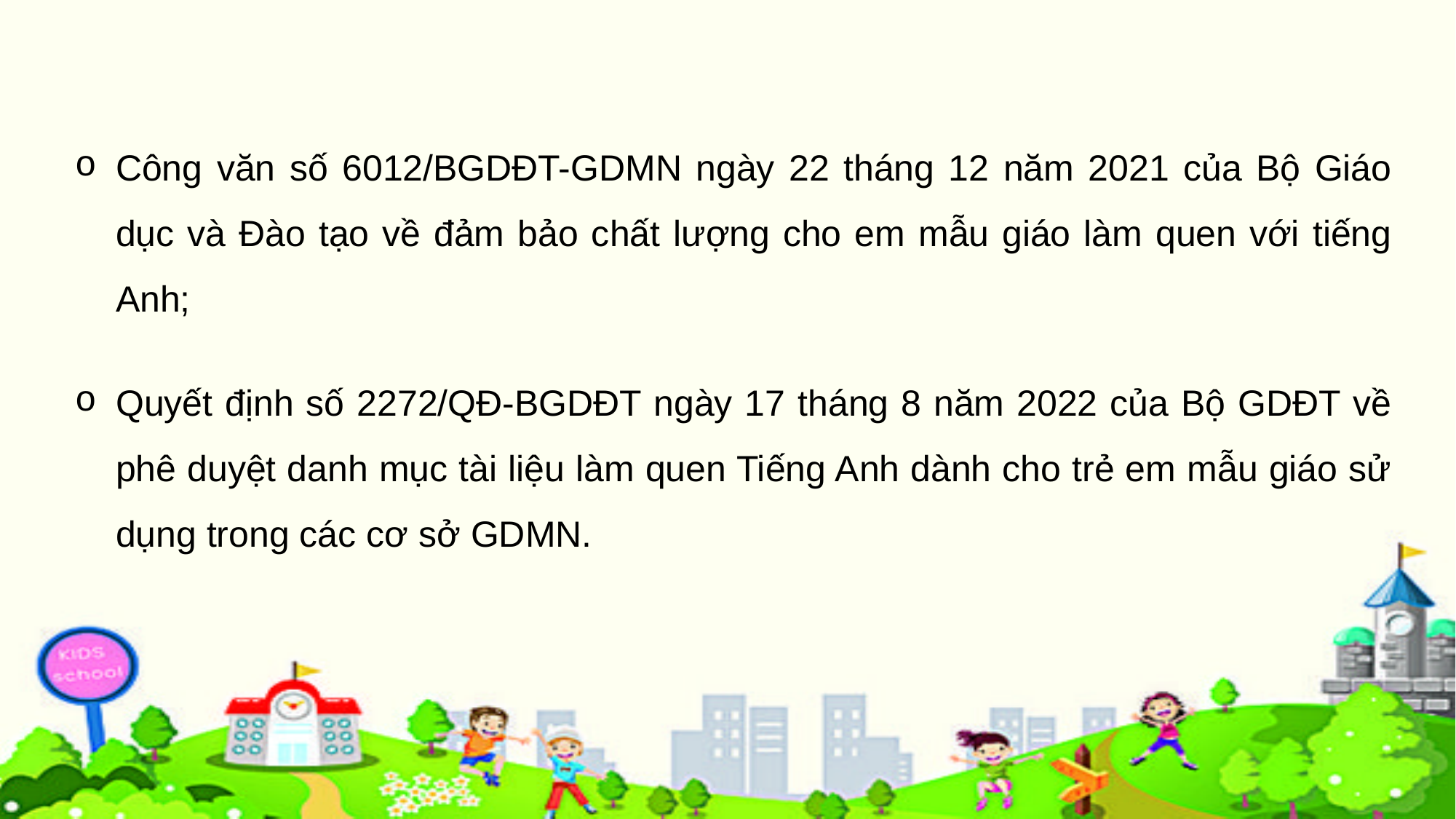

Công văn số 6012/BGDĐT-GDMN ngày 22 tháng 12 năm 2021 của Bộ Giáo dục và Đào tạo về đảm bảo chất lượng cho em mẫu giáo làm quen với tiếng Anh;

Quyết định số 2272/QĐ-BGDĐT ngày 17 tháng 8 năm 2022 của Bộ GDĐT về phê duyệt danh mục tài liệu làm quen Tiếng Anh dành cho trẻ em mẫu giáo sử dụng trong các cơ sở GDMN.